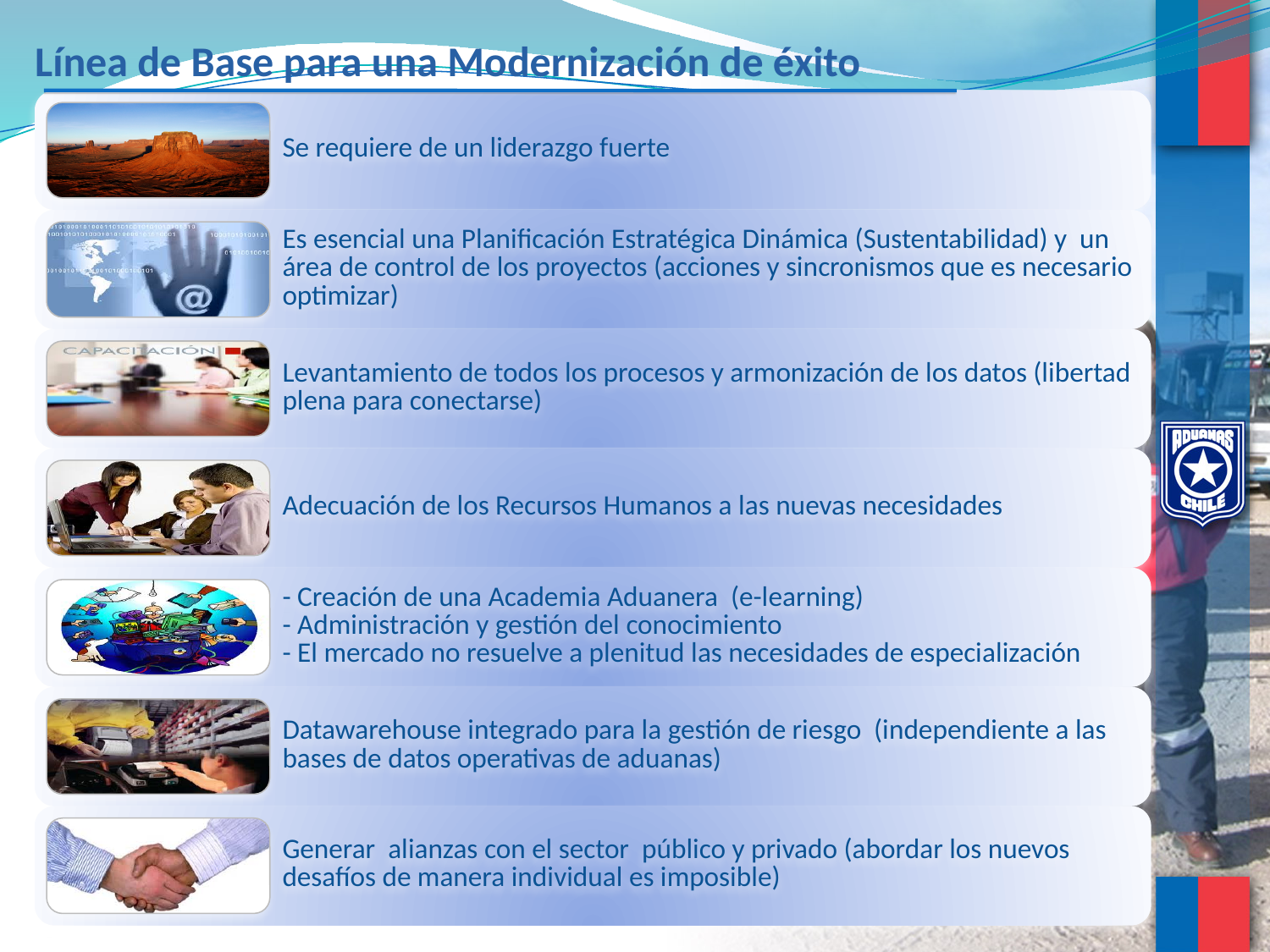

# Línea de Base para una Modernización de éxito
Es esencial una Planificación Estratégica Dinámica (Sustentabilidad) y  un área de control de los proyectos (acciones y sincronismos que es necesario optimizar)
Levantamiento de todos los procesos y armonización de los datos (libertad plena para conectarse)
Adecuación de los Recursos Humanos a las nuevas necesidades
- Creación de una Academia Aduanera  (e-learning)
- Administración y gestión del conocimiento
- El mercado no resuelve a plenitud las necesidades de especialización
Se requiere de un liderazgo fuerte
Datawarehouse integrado para la gestión de riesgo  (independiente a las bases de datos operativas de aduanas)
Generar  alianzas con el sector  público y privado (abordar los nuevos desafíos de manera individual es imposible)